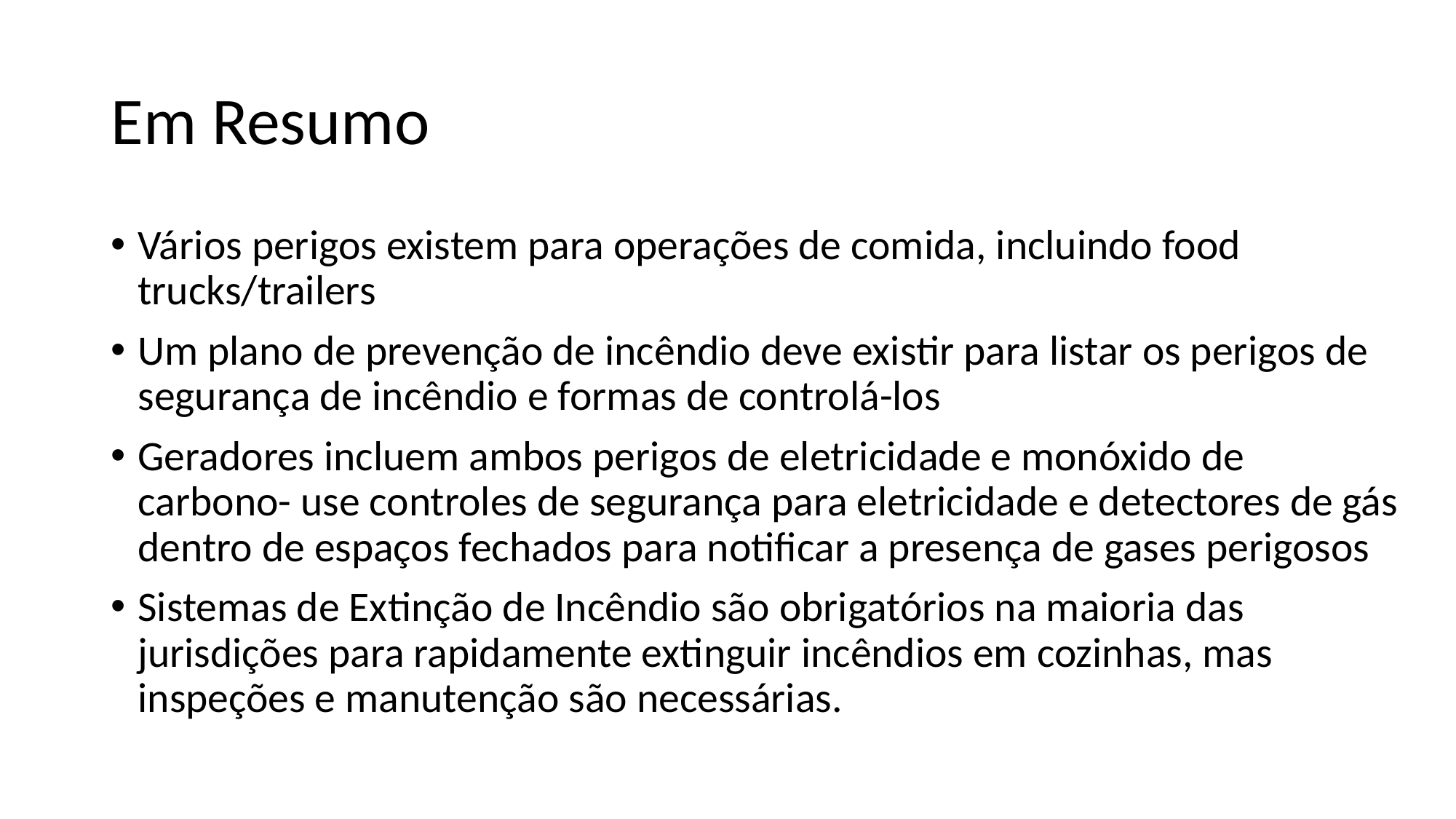

# Em Resumo
Vários perigos existem para operações de comida, incluindo food trucks/trailers
Um plano de prevenção de incêndio deve existir para listar os perigos de segurança de incêndio e formas de controlá-los
Geradores incluem ambos perigos de eletricidade e monóxido de carbono- use controles de segurança para eletricidade e detectores de gás dentro de espaços fechados para notificar a presença de gases perigosos
Sistemas de Extinção de Incêndio são obrigatórios na maioria das jurisdições para rapidamente extinguir incêndios em cozinhas, mas inspeções e manutenção são necessárias.